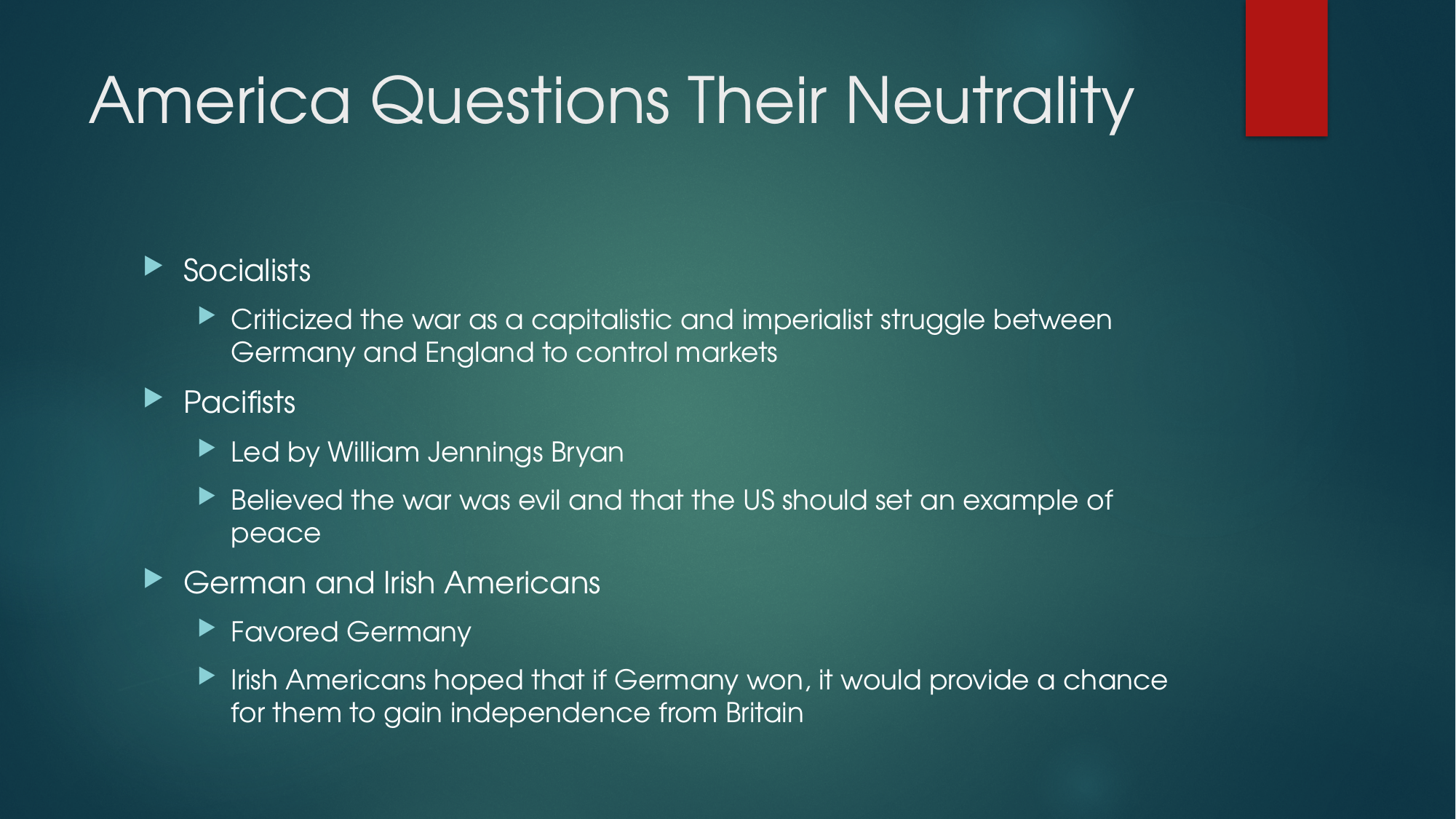

# America Questions Their Neutrality
Socialists
Criticized the war as a capitalistic and imperialist struggle between Germany and England to control markets
Pacifists
Led by William Jennings Bryan
Believed the war was evil and that the US should set an example of peace
German and Irish Americans
Favored Germany
Irish Americans hoped that if Germany won, it would provide a chance for them to gain independence from Britain